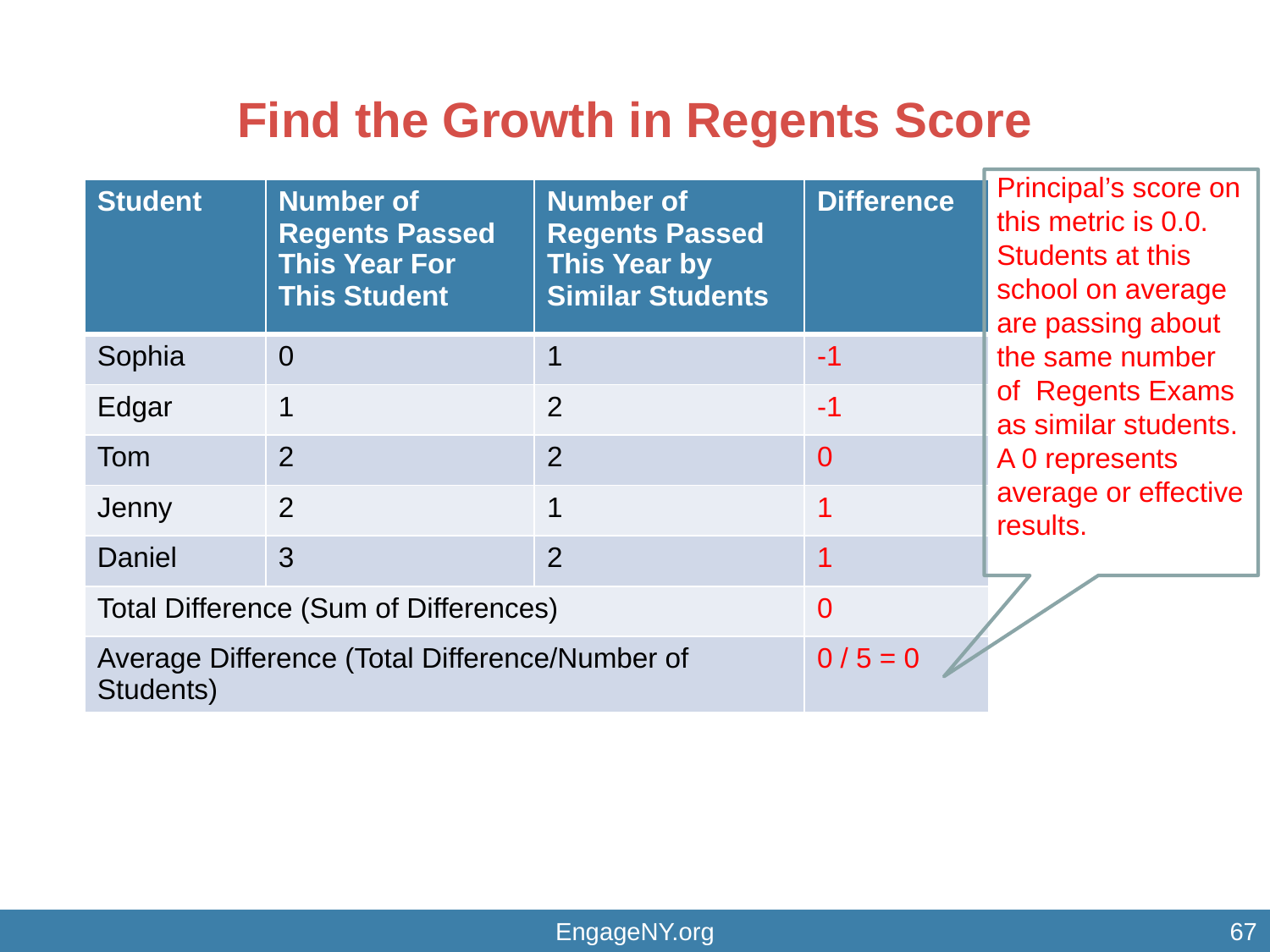

# Find the Growth in Regents Score
Principal’s score on this metric is 0.0.  Students at this school on average are passing about the same number of  Regents Exams as similar students. A 0 represents average or effective results.

| Student | Number of Regents Passed This Year For This Student | Number of Regents Passed This Year by Similar Students | Difference |
| --- | --- | --- | --- |
| Sophia | 0 | 1 | -1 |
| Edgar | 1 | 2 | -1 |
| Tom | 2 | 2 | 0 |
| Jenny | 2 | 1 | 1 |
| Daniel | 3 | 2 | 1 |
| Total Difference (Sum of Differences) |  |  | 0 |
| Average Difference (Total Difference/Number of Students) |  |  | 0 / 5 = 0 |
EngageNY.org
67